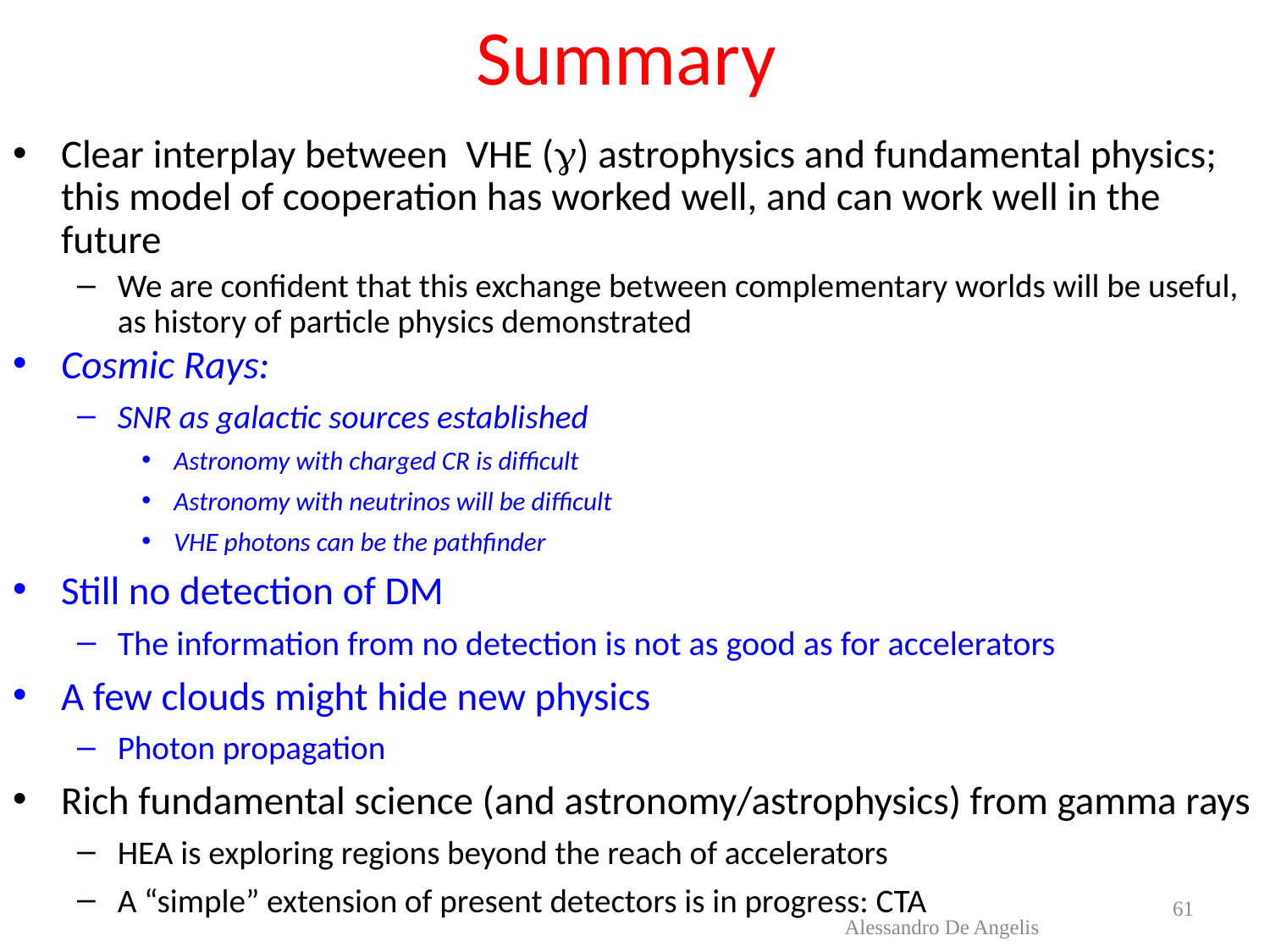

# Summary
Clear interplay between  VHE (γ) astrophysics and fundamental physics; this model of cooperation has worked well, and can work well in the future
We are confident that this exchange between complementary worlds will be useful, as history of particle physics demonstrated
Cosmic Rays:
SNR as galactic sources established
Astronomy with charged CR is difficult
Astronomy with neutrinos will be difficult
VHE photons can be the pathfinder
Still no detection of DM
The information from no detection is not as good as for accelerators
A few clouds might hide new physics
Photon propagation
Rich fundamental science (and astronomy/astrophysics) from gamma rays
HEA is exploring regions beyond the reach of accelerators
A “simple” extension of present detectors is in progress: CTA
61
Alessandro De Angelis